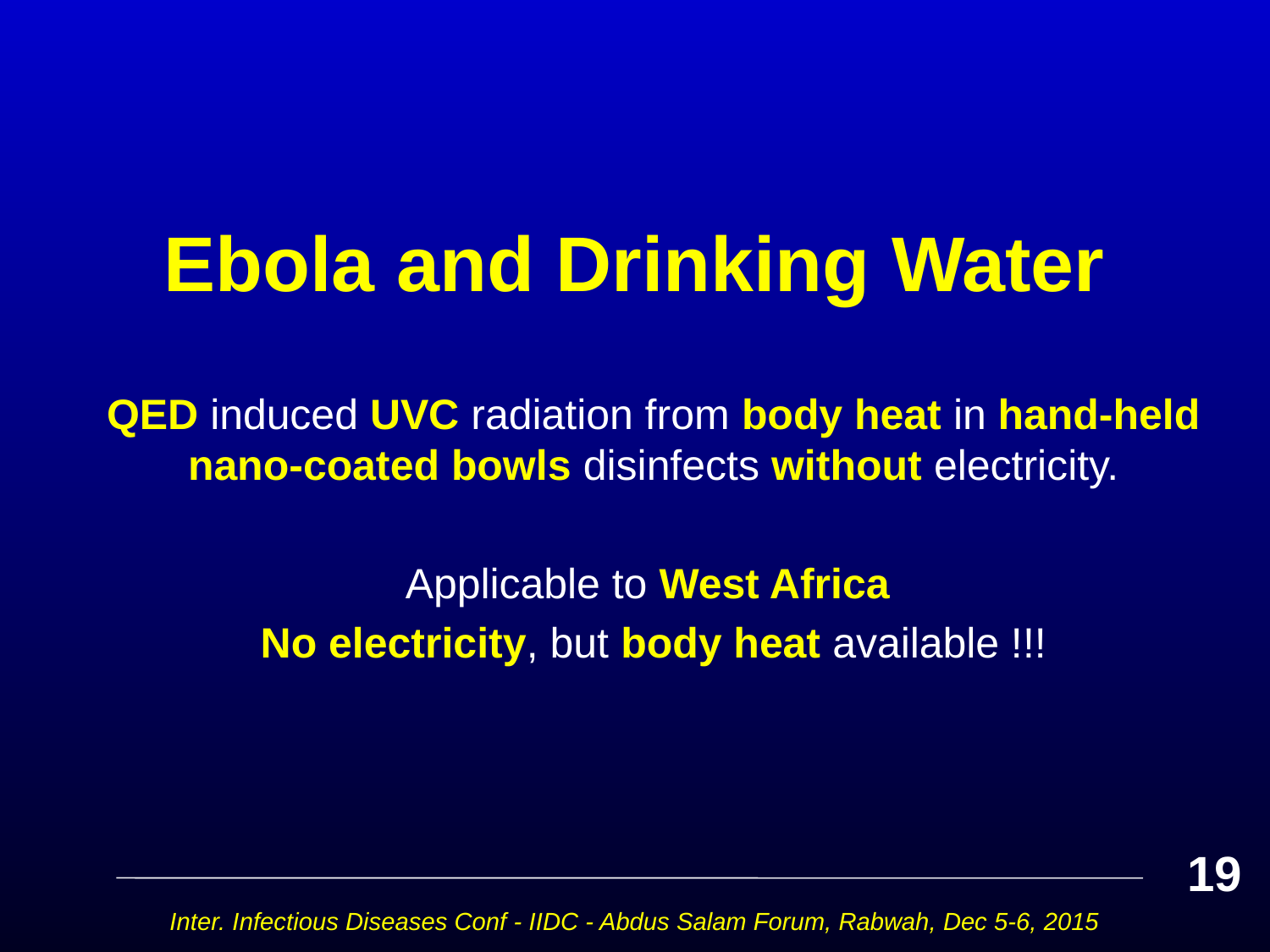

# Ebola and Drinking Water
QED induced UVC radiation from body heat in hand-held nano-coated bowls disinfects without electricity.

Applicable to West Africa
No electricity, but body heat available !!!

19
Inter. Infectious Diseases Conf - IIDC - Abdus Salam Forum, Rabwah, Dec 5-6, 2015